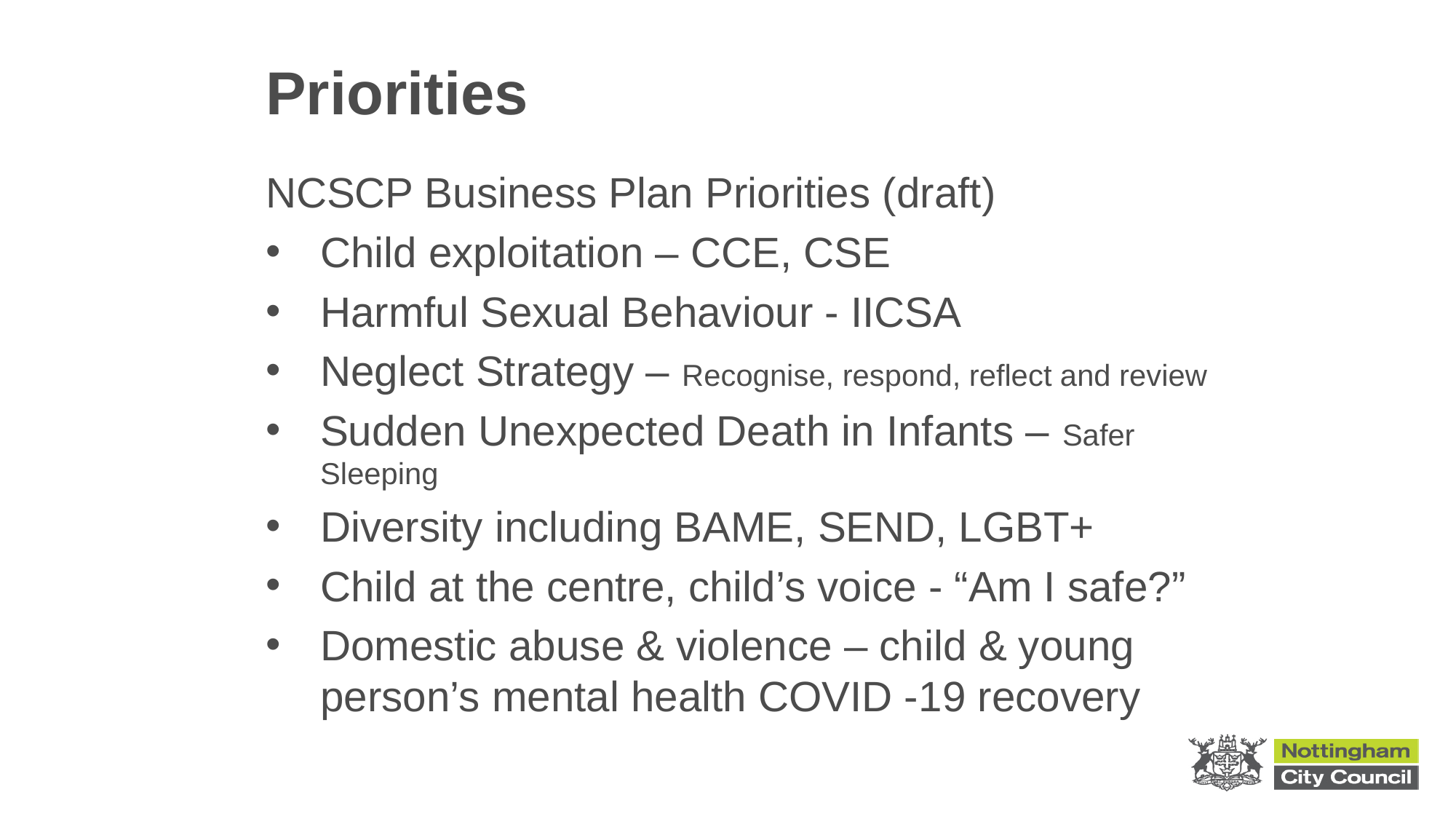

# Priorities
NCSCP Business Plan Priorities (draft)
Child exploitation – CCE, CSE
Harmful Sexual Behaviour - IICSA
Neglect Strategy – Recognise, respond, reflect and review
Sudden Unexpected Death in Infants – Safer Sleeping
Diversity including BAME, SEND, LGBT+
Child at the centre, child’s voice - “Am I safe?”
Domestic abuse & violence – child & young person’s mental health COVID -19 recovery